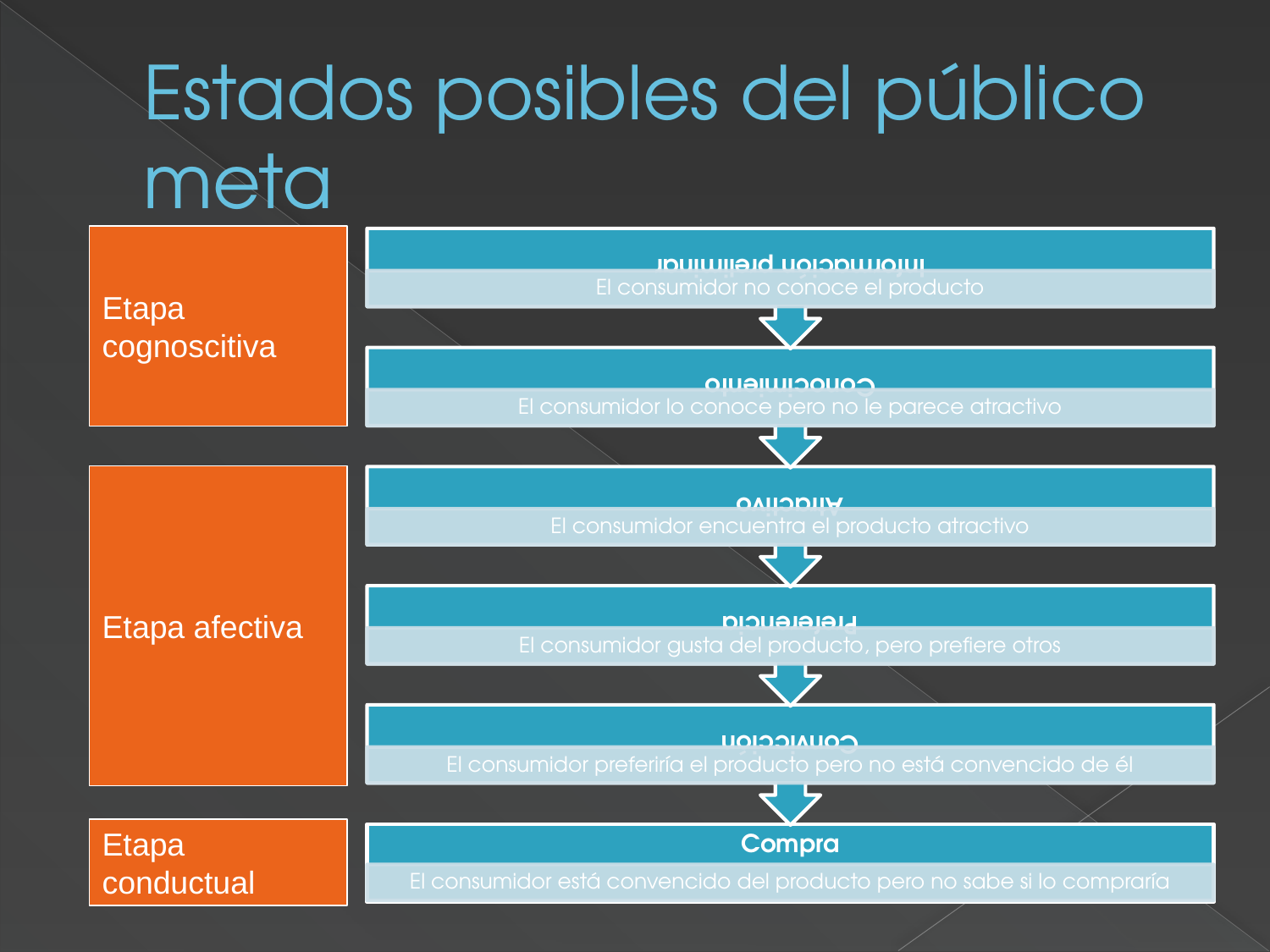

# Estados posibles del público meta
Etapa cognoscitiva
Compra
El consumidor está convencido del producto pero no sabe si lo compraría
Convicción
El consumidor preferiría el producto pero no está convencido de él
Preferencia
El consumidor gusta del producto, pero prefiere otros
Atractivo
El consumidor encuentra el producto atractivo
Conocimiento
El consumidor lo conoce pero no le parece atractivo
Información preliminar
El consumidor no conoce el producto
Etapa afectiva
Etapa conductual